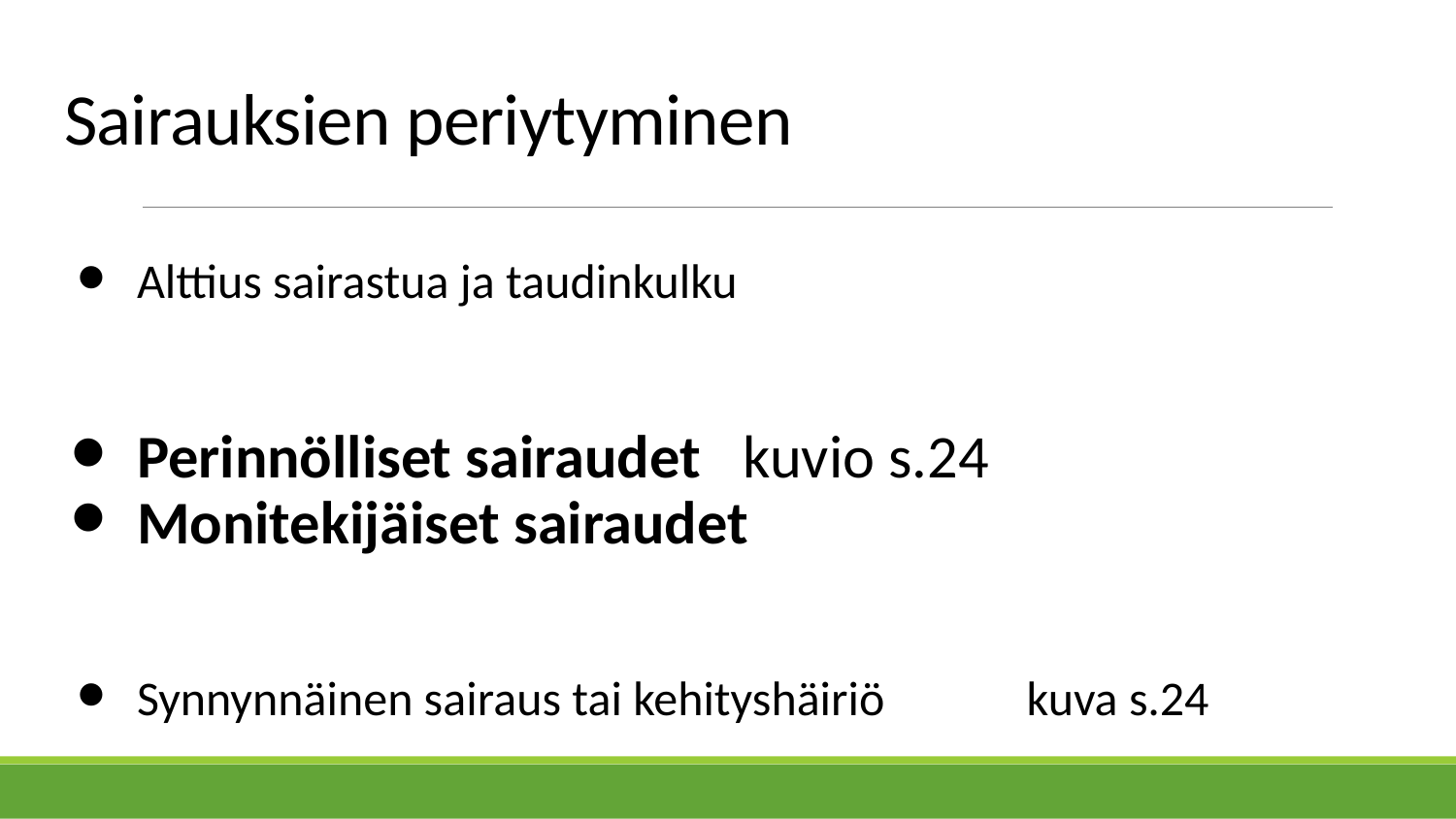

# Sairauksien periytyminen

Alttius sairastua ja taudinkulku

Perinnölliset sairaudet   kuvio s.24
Monitekijäiset sairaudet

Synnynnäinen sairaus tai kehityshäiriö             kuva s.24